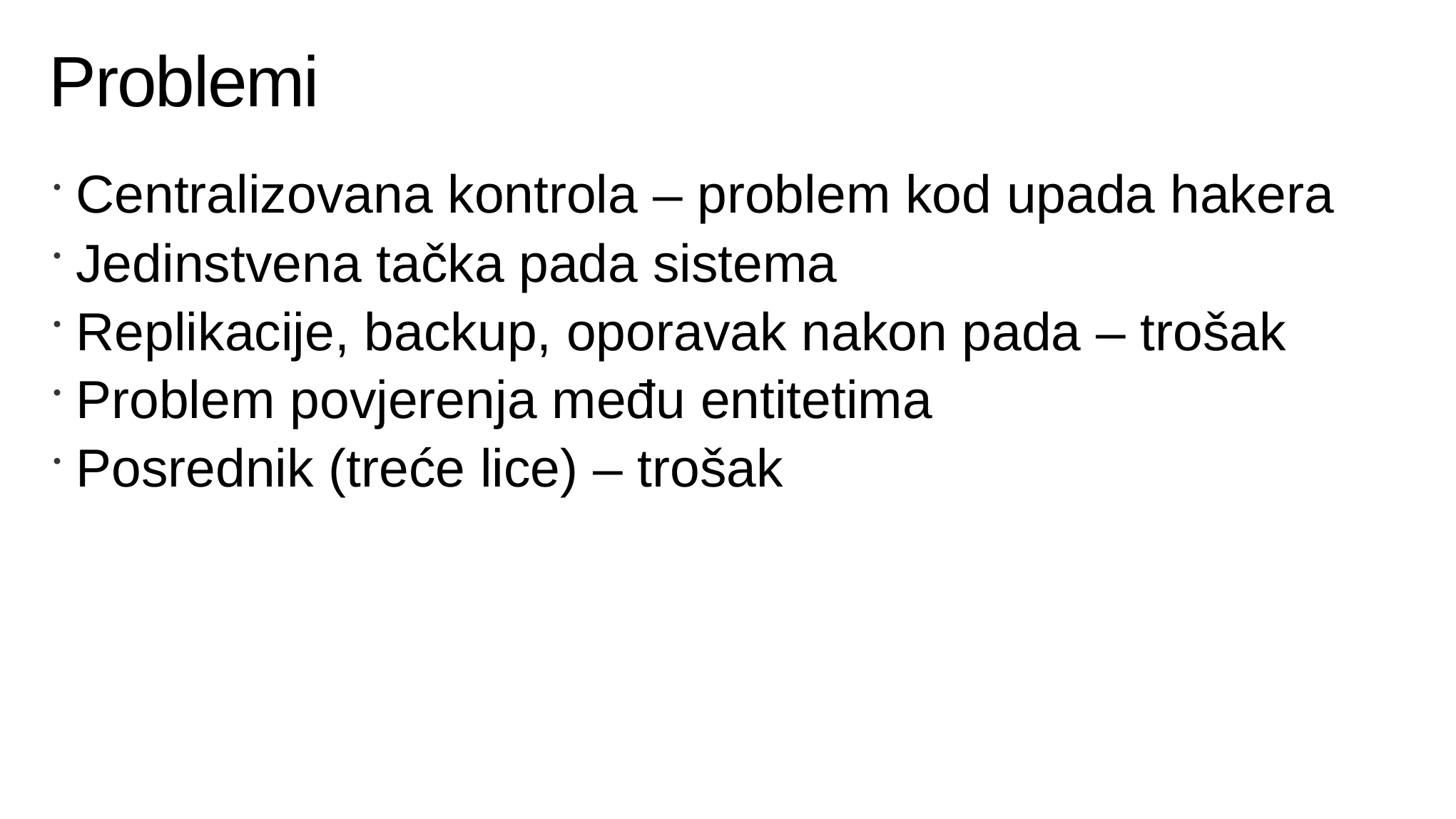

# Problemi
Centralizovana kontrola – problem kod upada hakera
Jedinstvena tačka pada sistema
Replikacije, backup, oporavak nakon pada – trošak
Problem povjerenja među entitetima
Posrednik (treće lice) – trošak